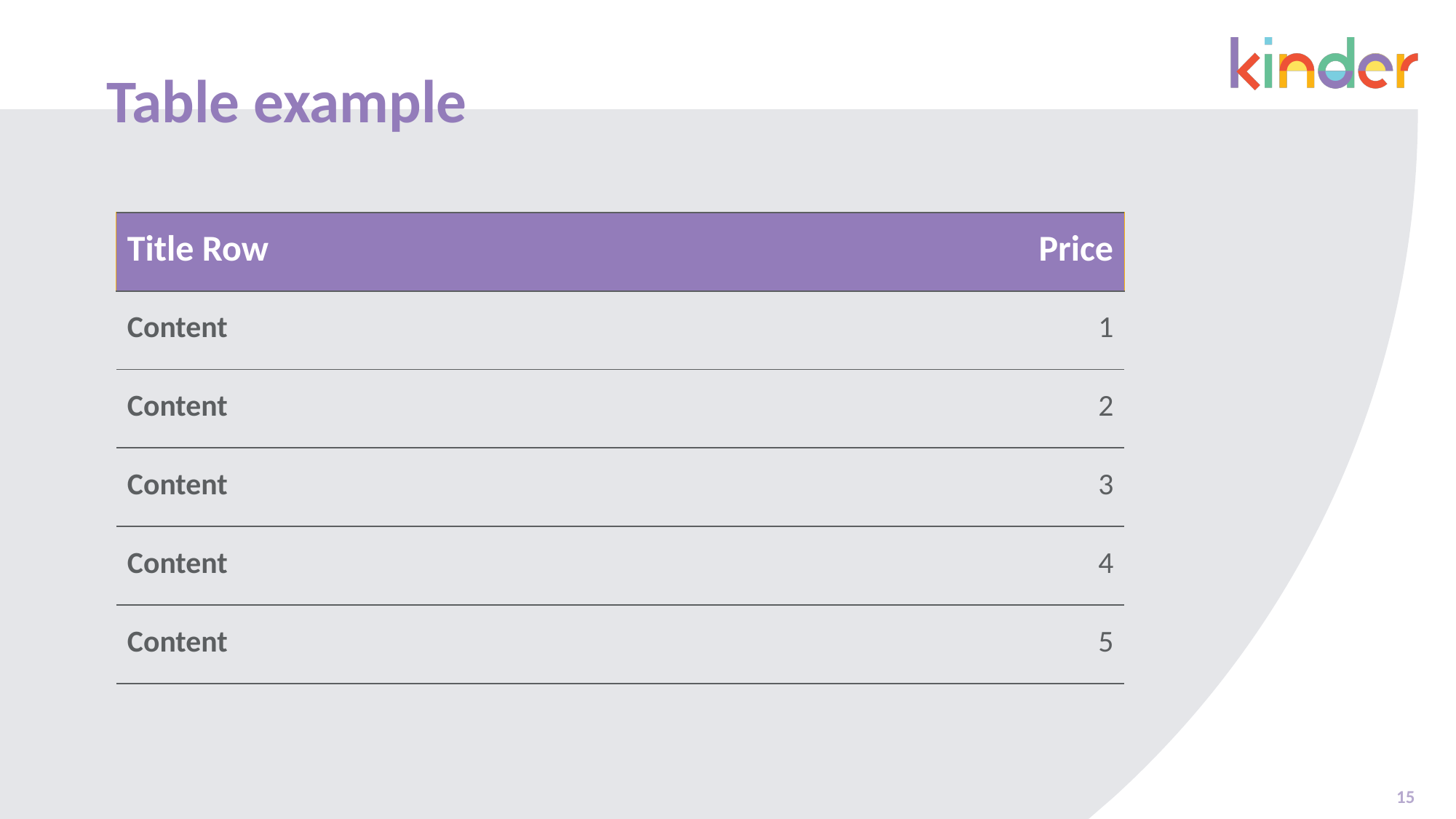

# Table example
| Title Row | Price |
| --- | --- |
| Content | 1 |
| Content | 2 |
| Content | 3 |
| Content | 4 |
| Content | 5 |
15